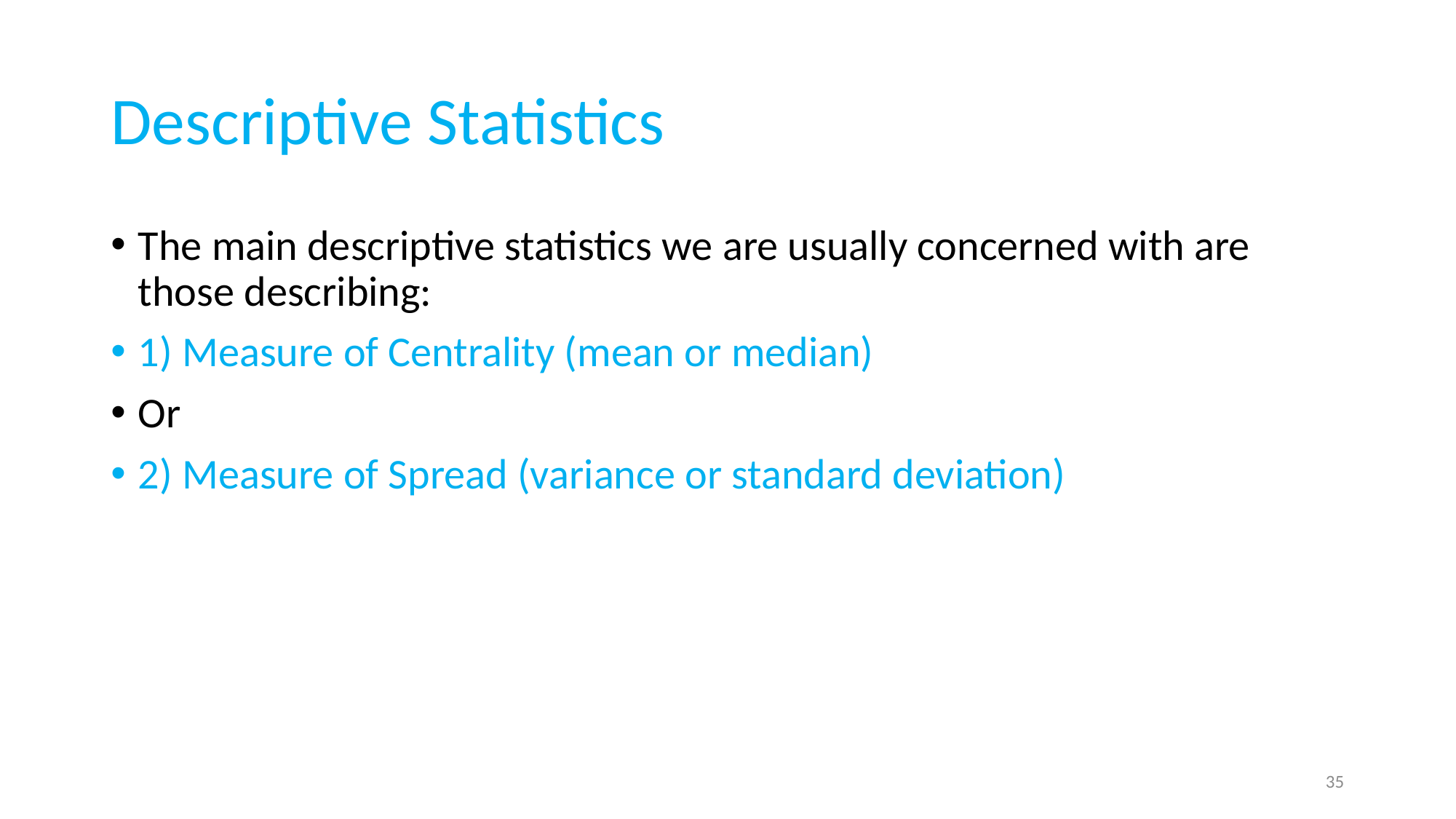

# Descriptive Statistics
The main descriptive statistics we are usually concerned with are those describing:
1) Measure of Centrality (mean or median)
Or
2) Measure of Spread (variance or standard deviation)
35